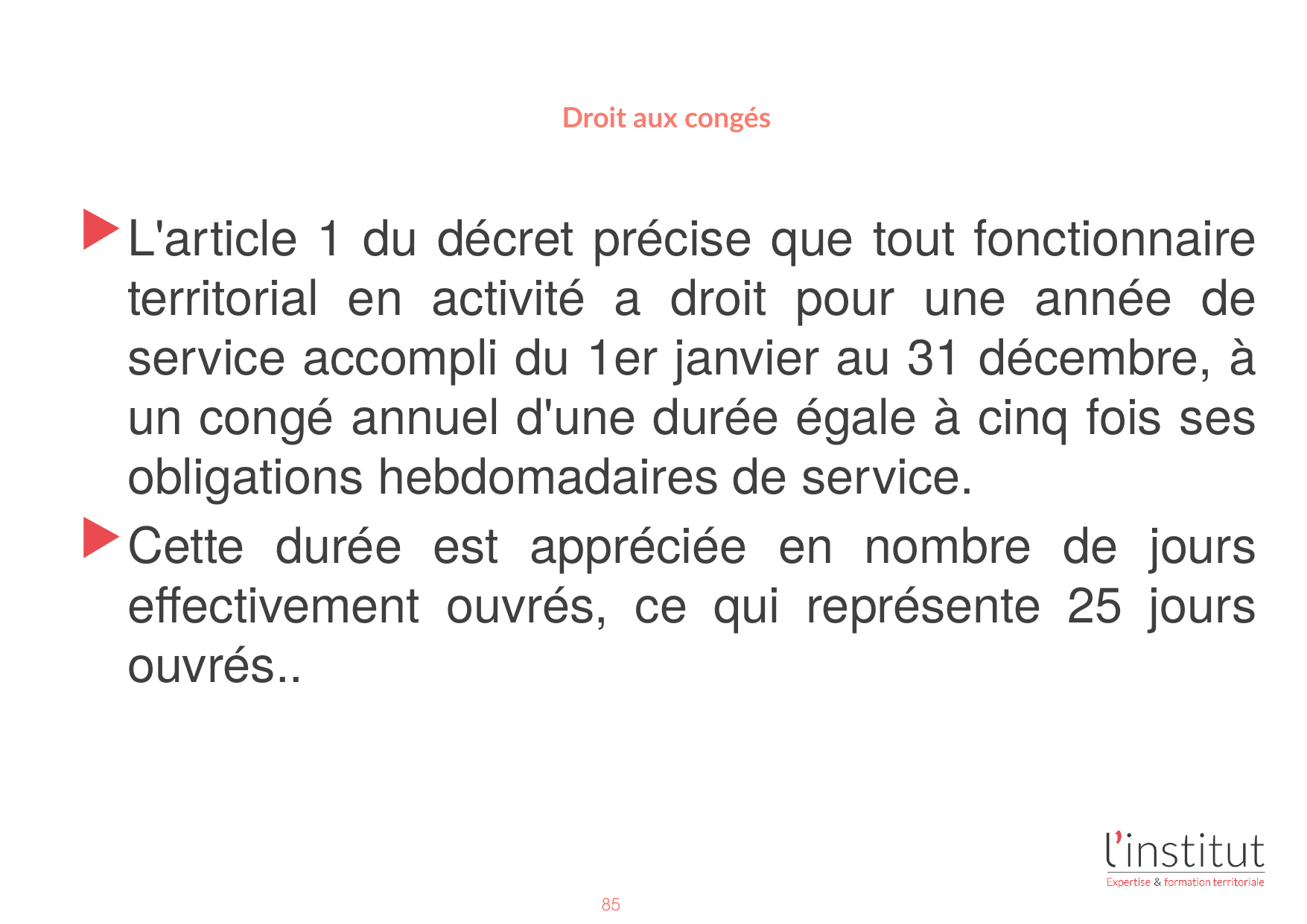

#
Droit aux congés

L'article 1 du décret précise que tout fonctionnaire territorial en activité a droit pour une année de service accompli du 1er janvier au 31 décembre, à un congé annuel d'une durée égale à cinq fois ses obligations hebdomadaires de service.
Cette durée est appréciée en nombre de jours effectivement ouvrés, ce qui représente 25 jours ouvrés..